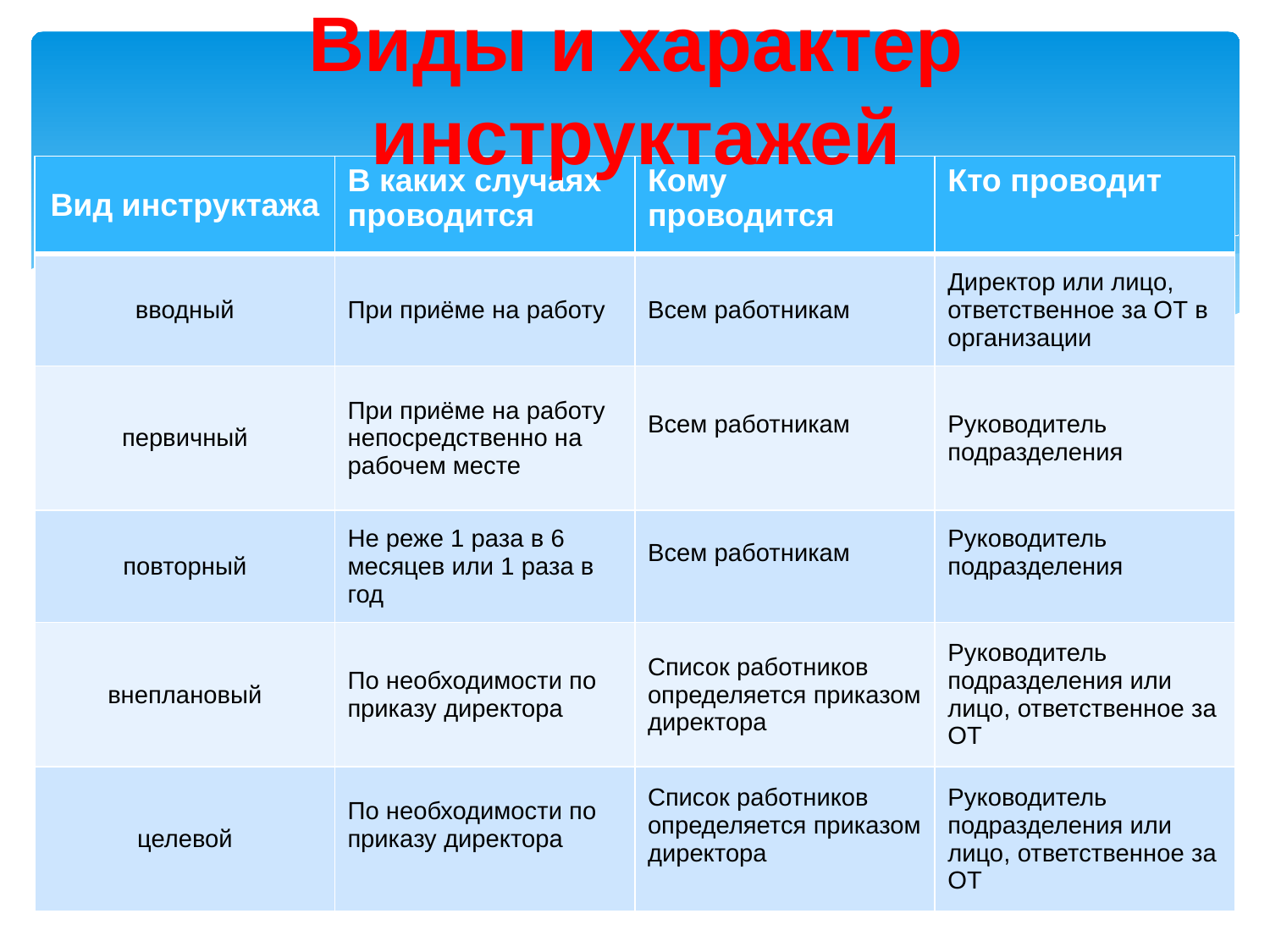

# Виды и характер инструктажей
| Вид инструктажа | В каких случаях проводится | Кому проводится | Кто проводит |
| --- | --- | --- | --- |
| вводный | При приёме на работу | Всем работникам | Директор или лицо, ответственное за ОТ в организации |
| первичный | При приёме на работу непосредственно на рабочем месте | Всем работникам | Руководитель подразделения |
| повторный | Не реже 1 раза в 6 месяцев или 1 раза в год | Всем работникам | Руководитель подразделения |
| внеплановый | По необходимости по приказу директора | Список работников определяется приказом директора | Руководитель подразделения или лицо, ответственное за ОТ |
| целевой | По необходимости по приказу директора | Список работников определяется приказом директора | Руководитель подразделения или лицо, ответственное за ОТ |